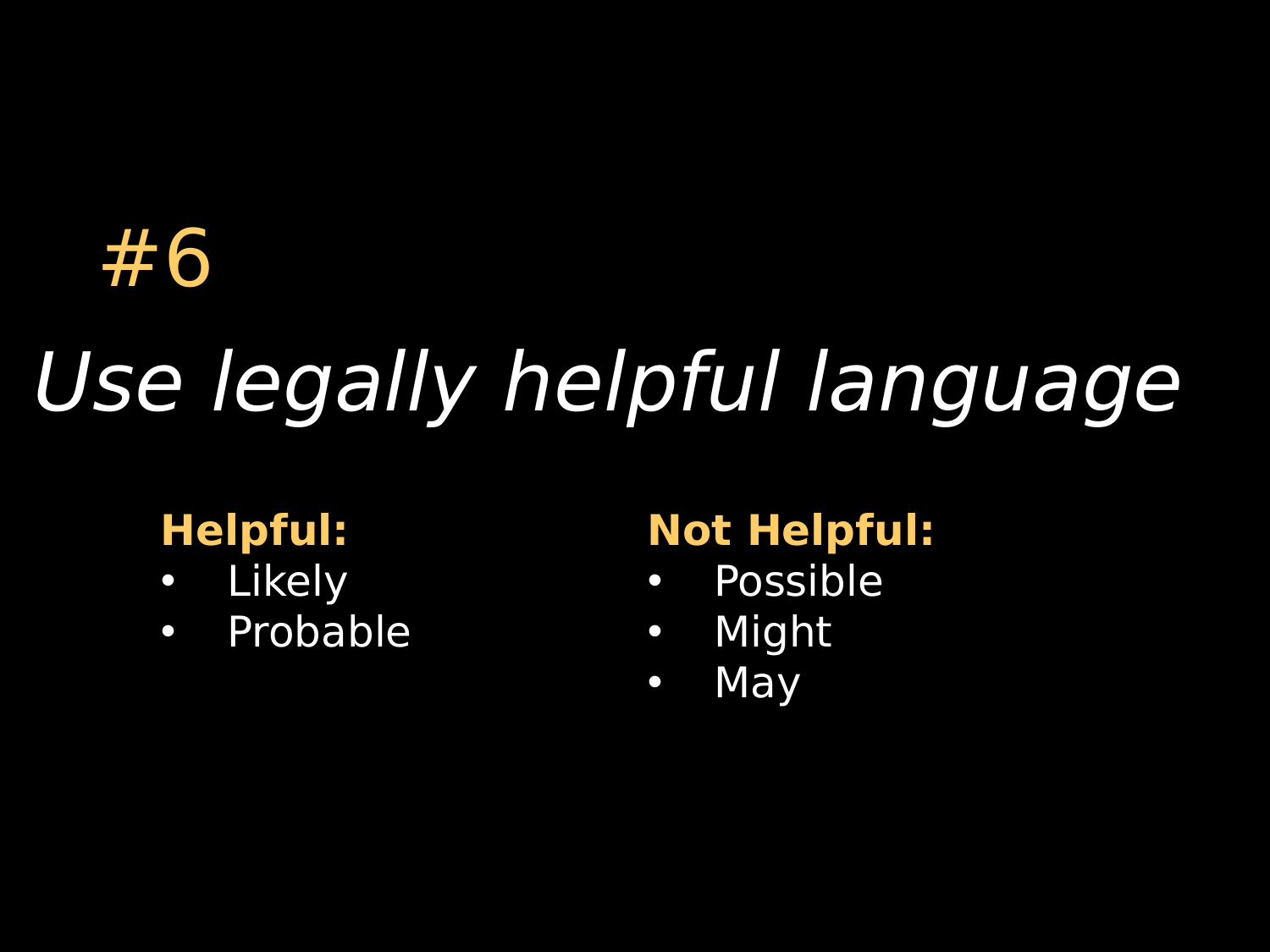

#6
Use legally helpful language
Helpful:
Likely
Probable
Not Helpful:
Possible
Might
May